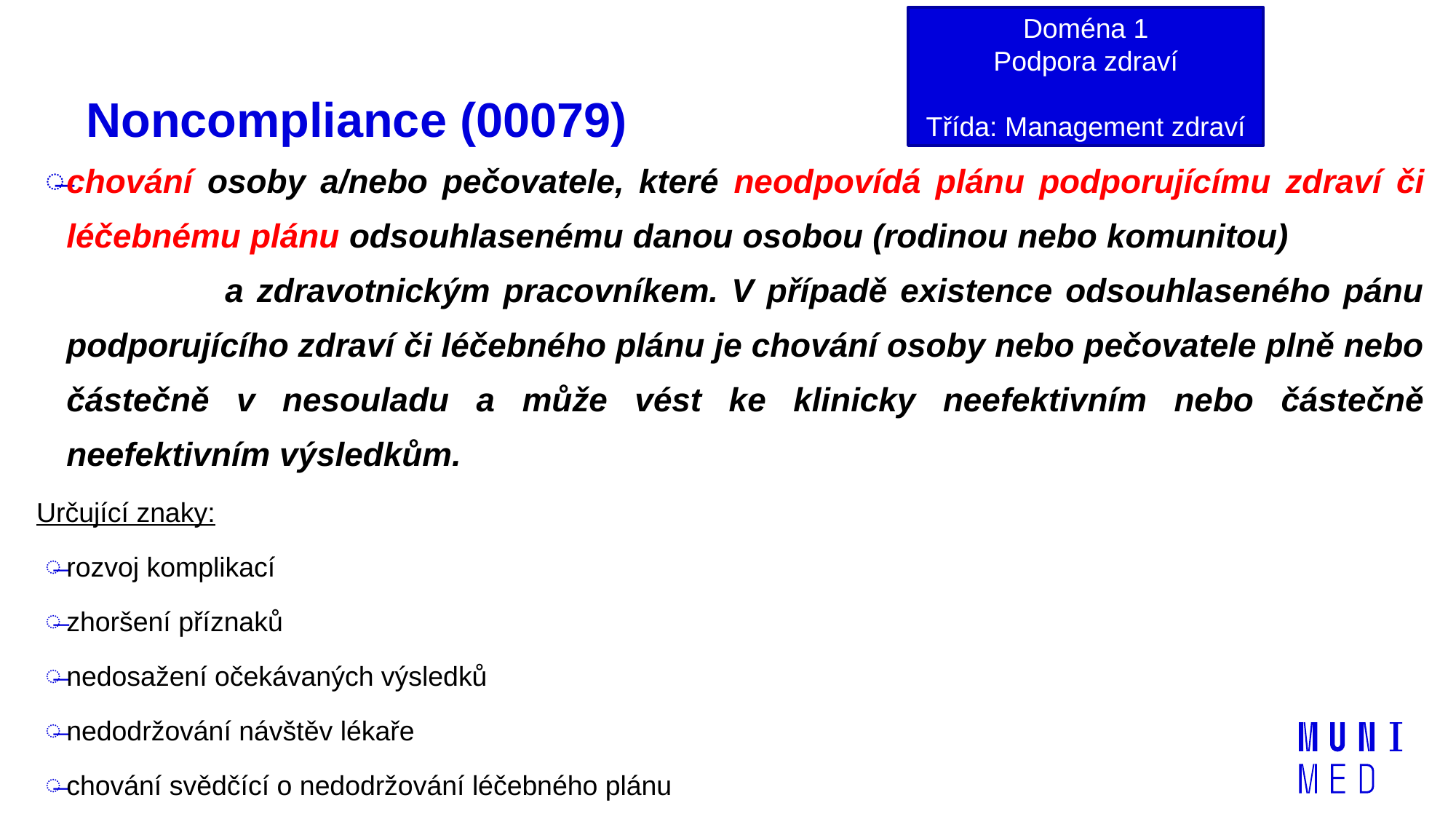

Doména 1
Podpora zdraví

Třída: Management zdraví
# Noncompliance (00079)
chování osoby a/nebo pečovatele, které neodpovídá plánu podporujícímu zdraví či léčebnému plánu odsouhlasenému danou osobou (rodinou nebo komunitou)                           a zdravotnickým pracovníkem. V případě existence odsouhlaseného pánu podporujícího zdraví či léčebného plánu je chování osoby nebo pečovatele plně nebo částečně v nesouladu a může vést ke klinicky neefektivním nebo částečně neefektivním výsledkům.
Určující znaky:
rozvoj komplikací
zhoršení příznaků
nedosažení očekávaných výsledků
nedodržování návštěv lékaře
chování svědčící o nedodržování léčebného plánu